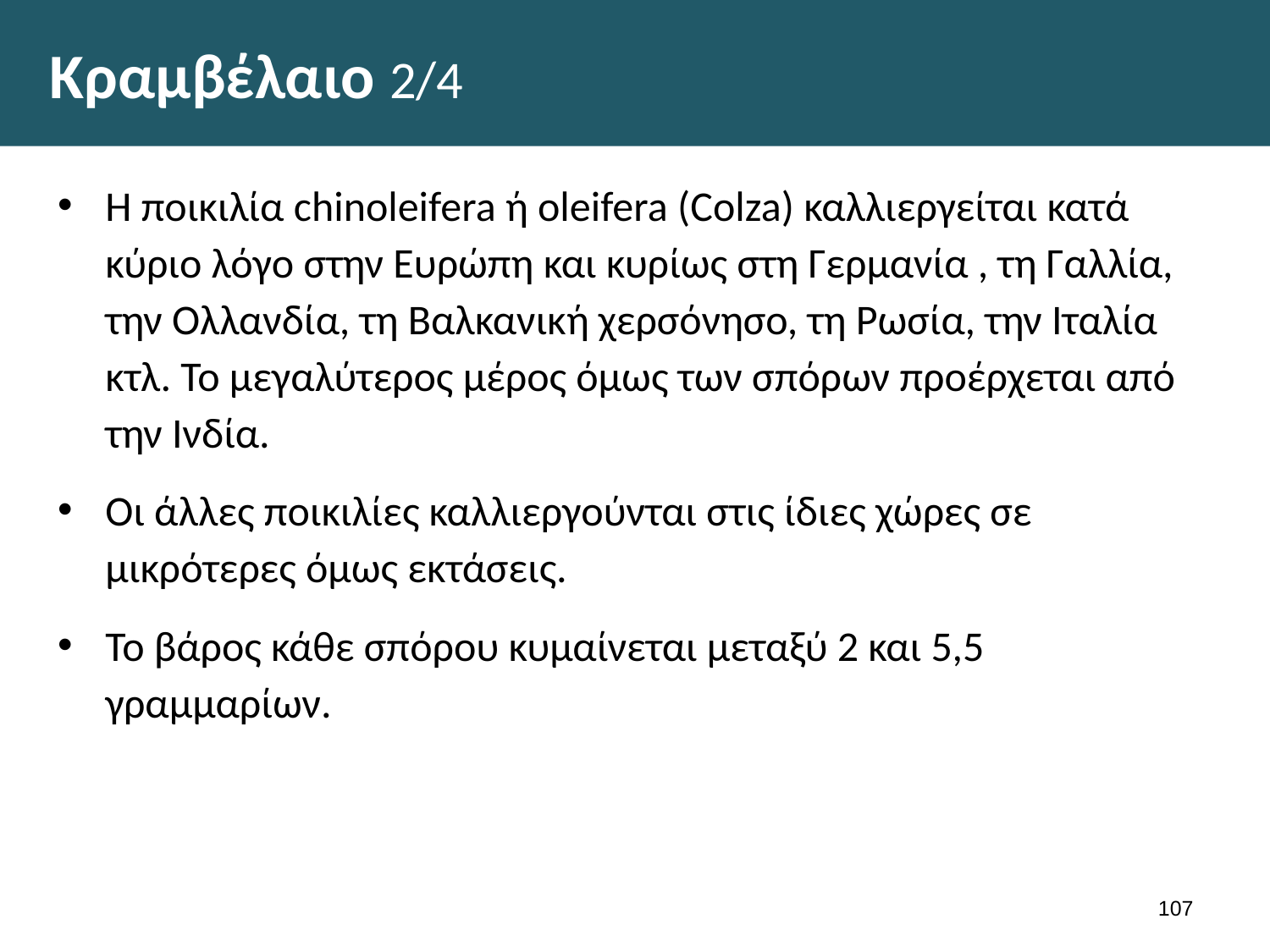

# Κραμβέλαιο 2/4
Η ποικιλία chinoleifera ή oleifera (Colza) καλλιεργείται κατά κύριο λόγο στην Ευρώπη και κυρίως στη Γερμανία , τη Γαλλία, την Ολλανδία, τη Βαλκανική χερσόνησο, τη Ρωσία, την Ιταλία κτλ. Το μεγαλύτερος μέρος όμως των σπόρων προέρχεται από την Ινδία.
Οι άλλες ποικιλίες καλλιεργούνται στις ίδιες χώρες σε μικρότερες όμως εκτάσεις.
Το βάρος κάθε σπόρου κυμαίνεται μεταξύ 2 και 5,5 γραμμαρίων.
107